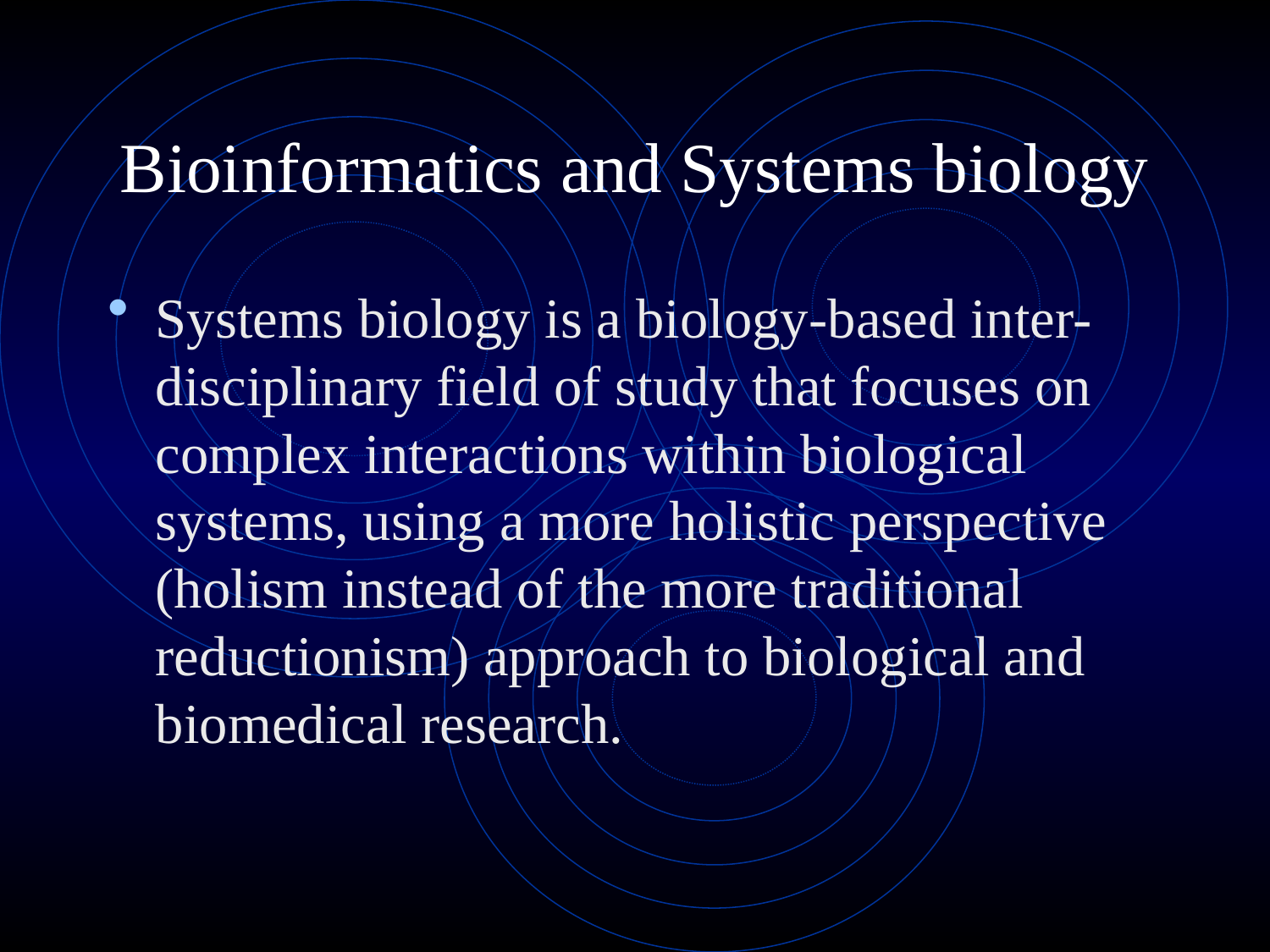

# Bioinformatics and Systems biology
Systems biology is a biology-based inter-disciplinary field of study that focuses on complex interactions within biological systems, using a more holistic perspective (holism instead of the more traditional reductionism) approach to biological and biomedical research.